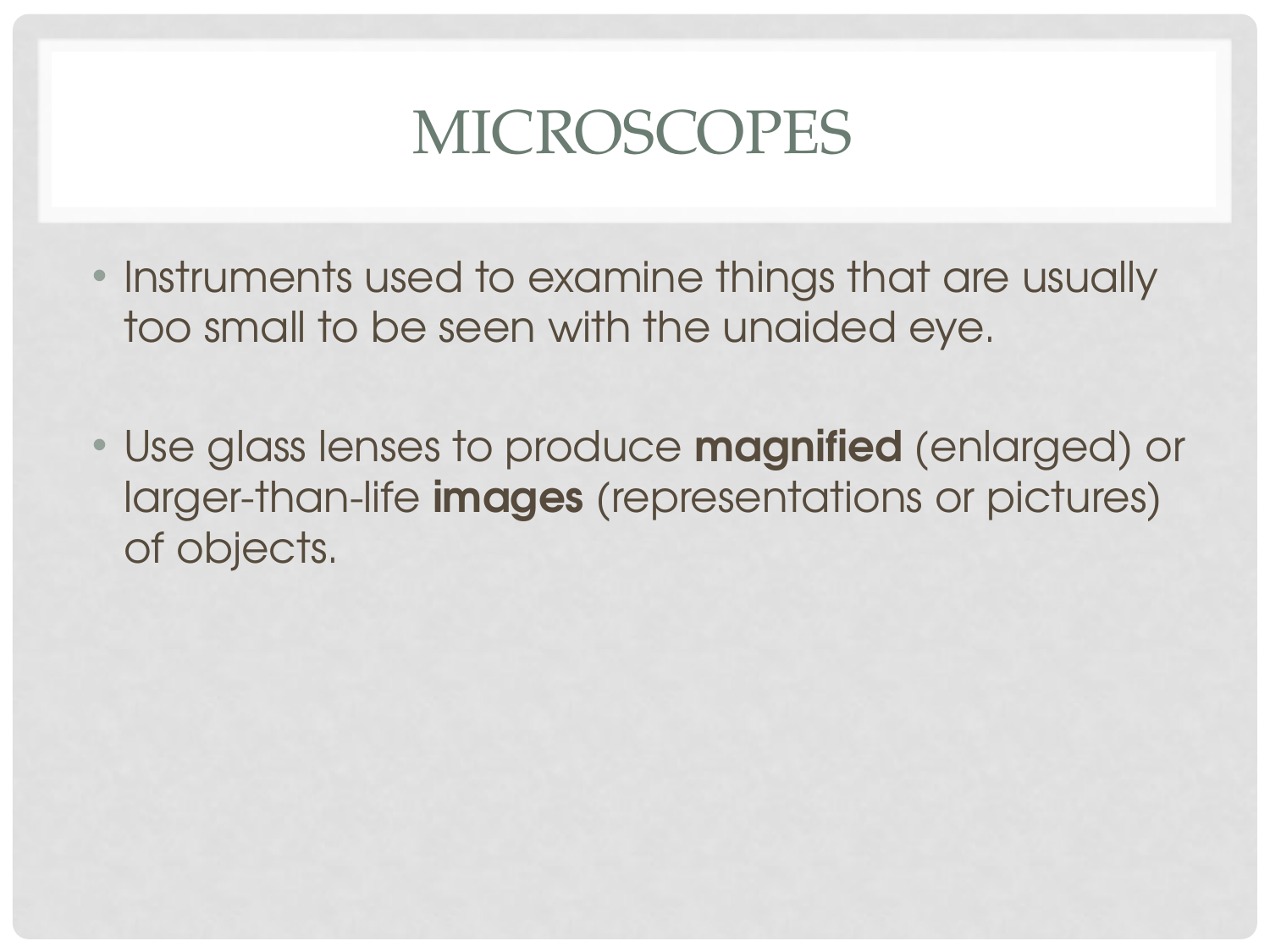

# microscopes
Instruments used to examine things that are usually too small to be seen with the unaided eye.

Use glass lenses to produce magnified (enlarged) or larger-than-life images (representations or pictures) of objects.